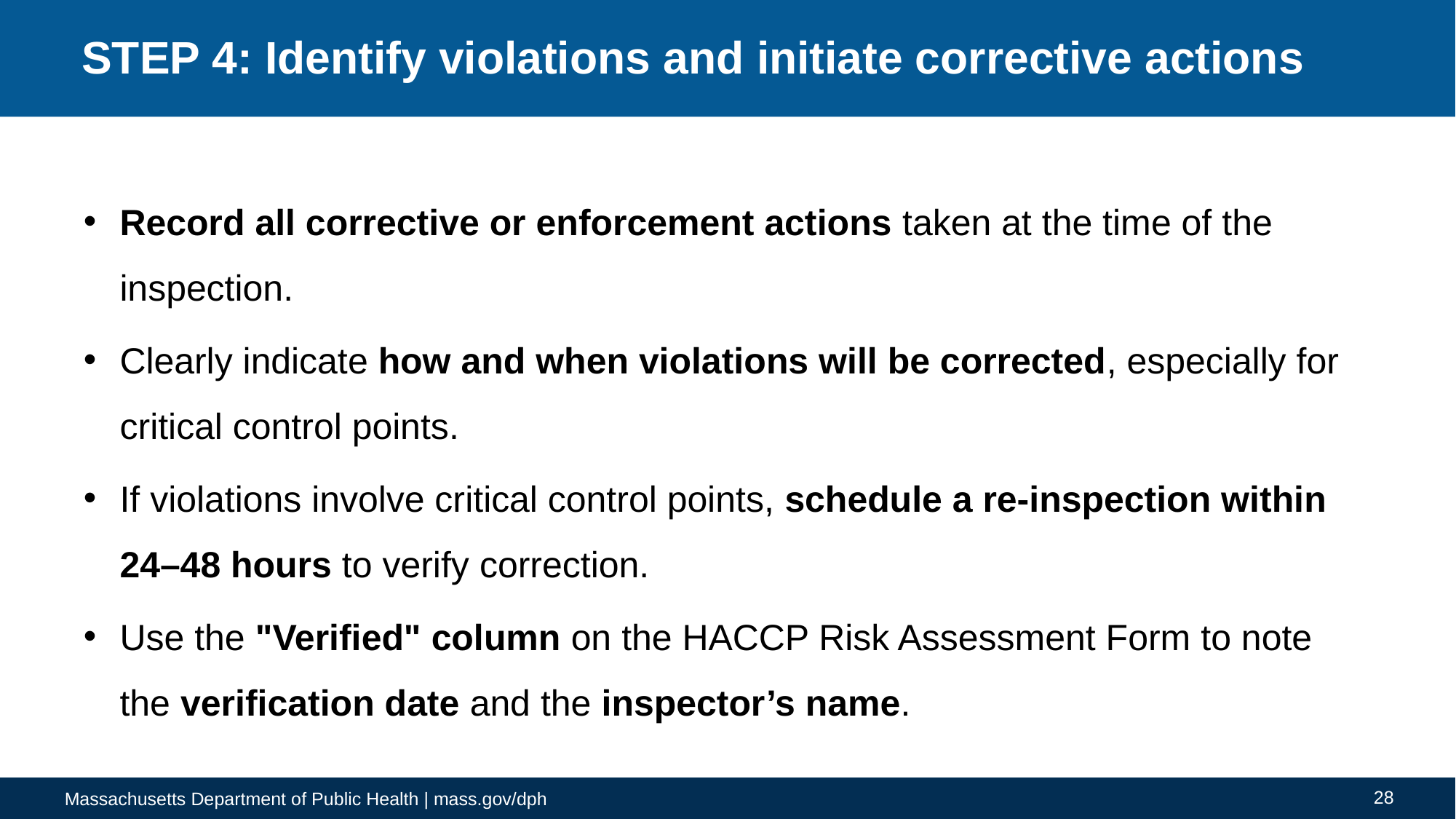

# STEP 4: Identify violations and initiate corrective actions
Record all corrective or enforcement actions taken at the time of the inspection.
Clearly indicate how and when violations will be corrected, especially for critical control points.
If violations involve critical control points, schedule a re-inspection within 24–48 hours to verify correction.
Use the "Verified" column on the HACCP Risk Assessment Form to note the verification date and the inspector’s name.
28